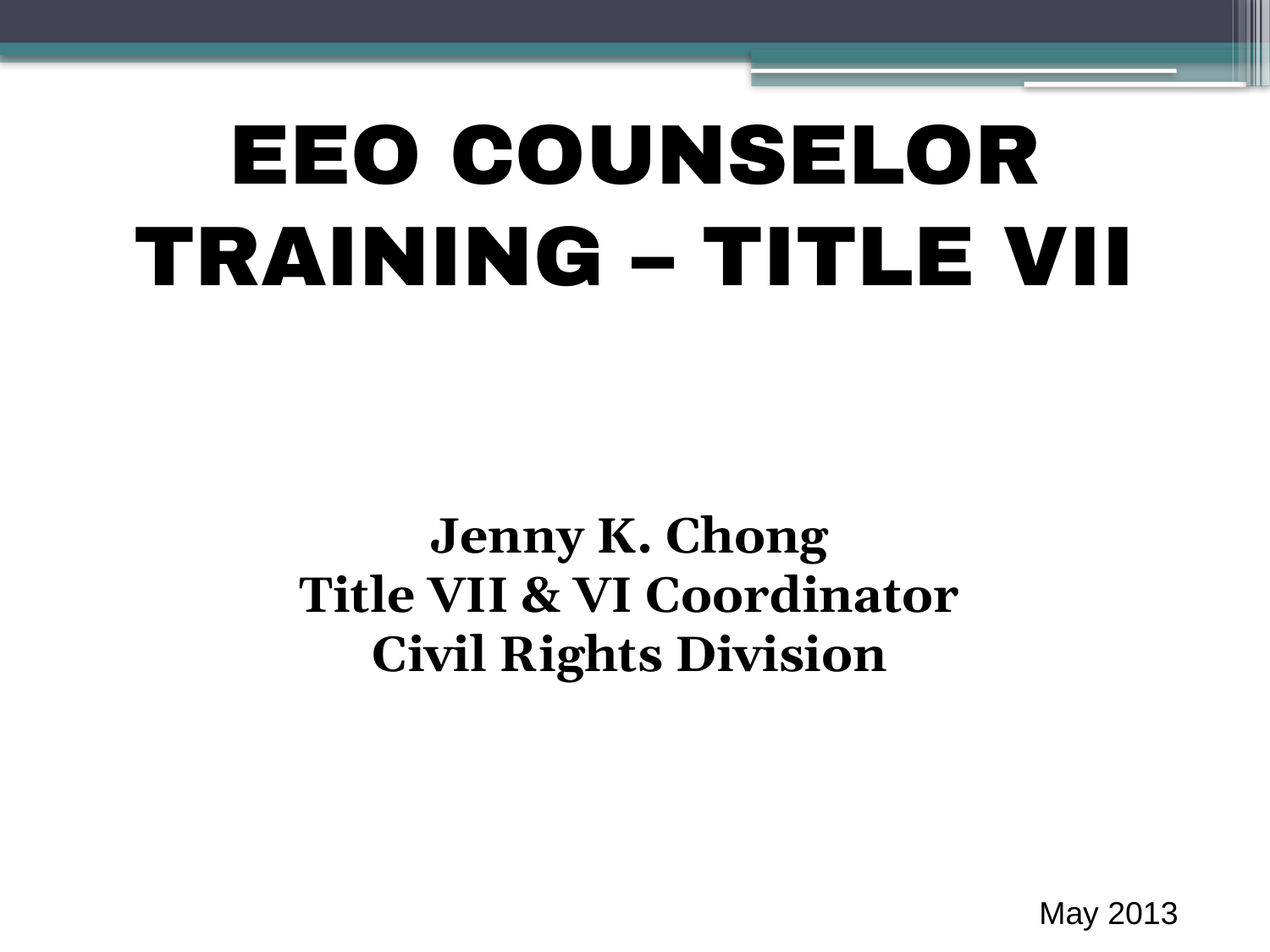

# EEO COUNSELOR TRAINING – TITLE VII
Jenny K. Chong
Title VII & VI Coordinator
Civil Rights Division
May 2013